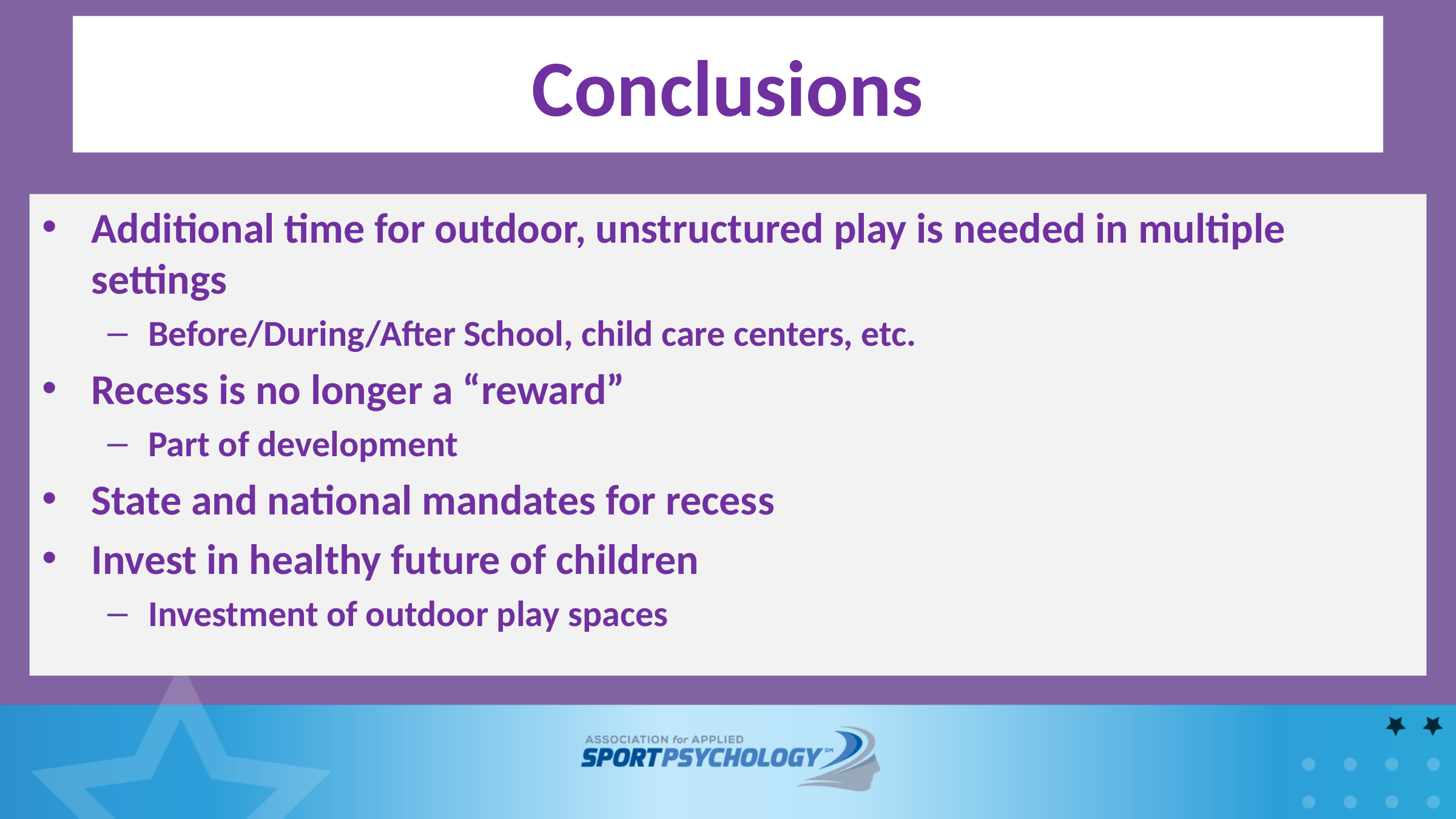

# Conclusions
Additional time for outdoor, unstructured play is needed in multiple settings
Before/During/After School, child care centers, etc.
Recess is no longer a “reward”
Part of development
State and national mandates for recess
Invest in healthy future of children
Investment of outdoor play spaces